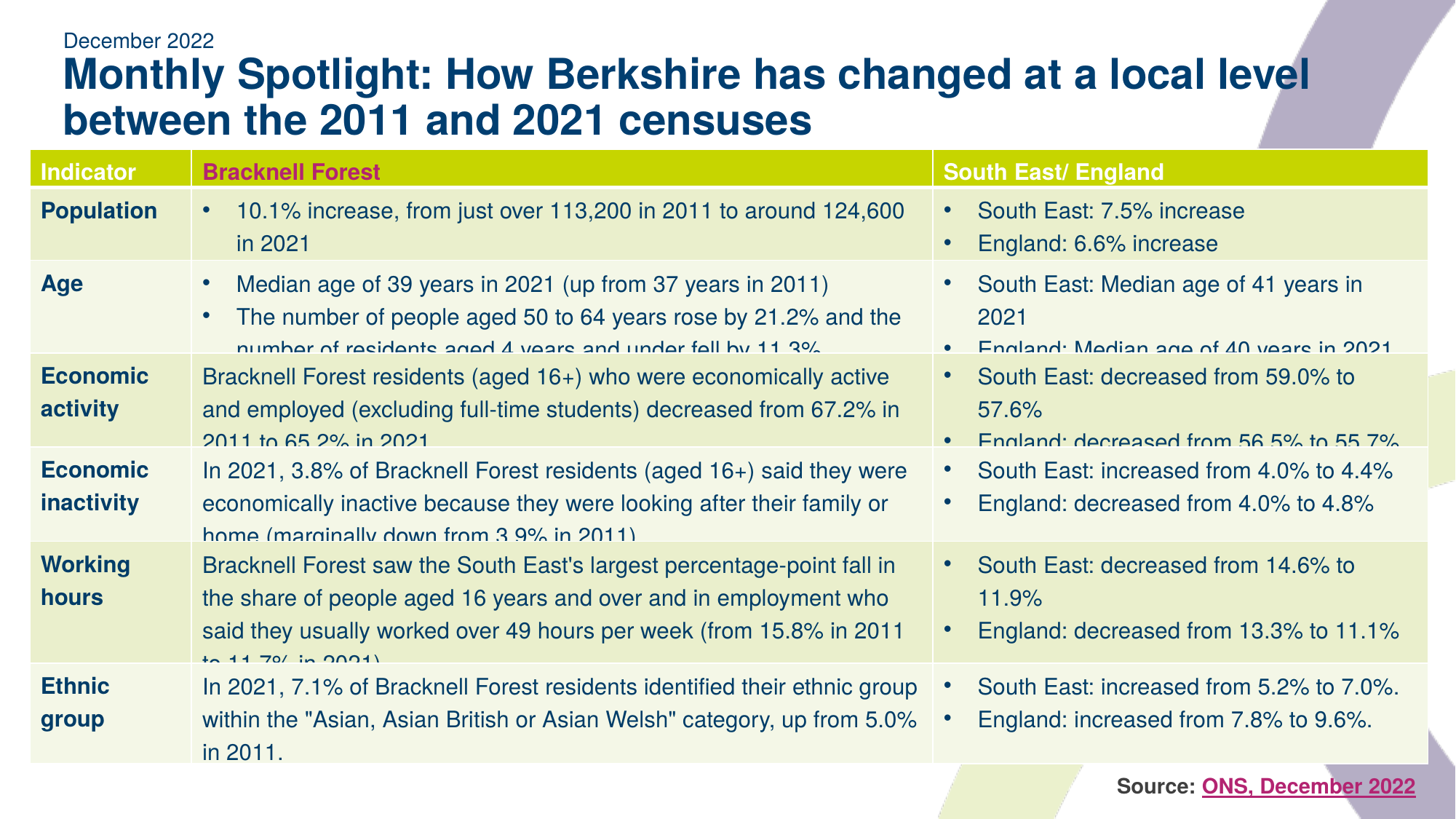

# December 2022 Monthly Spotlight: How Berkshire has changed at a local level between the 2011 and 2021 censuses
| Indicator | Bracknell Forest | South East/ England |
| --- | --- | --- |
| Population | 10.1% increase, from just over 113,200 in 2011 to around 124,600 in 2021 | South East: 7.5% increase England: 6.6% increase |
| Age | Median age of 39 years in 2021 (up from 37 years in 2011) The number of people aged 50 to 64 years rose by 21.2% and the number of residents aged 4 years and under fell by 11.3%. | South East: Median age of 41 years in 2021 England: Median age of 40 years in 2021 |
| Economic activity | Bracknell Forest residents (aged 16+) who were economically active and employed (excluding full-time students) decreased from 67.2% in 2011 to 65.2% in 2021. | South East: decreased from 59.0% to 57.6% England: decreased from 56.5% to 55.7% |
| Economic inactivity | In 2021, 3.8% of Bracknell Forest residents (aged 16+) said they were economically inactive because they were looking after their family or home (marginally down from 3.9% in 2011). | South East: increased from 4.0% to 4.4% England: decreased from 4.0% to 4.8% |
| Working hours | Bracknell Forest saw the South East's largest percentage-point fall in the share of people aged 16 years and over and in employment who said they usually worked over 49 hours per week (from 15.8% in 2011 to 11.7% in 2021). | South East: decreased from 14.6% to 11.9% England: decreased from 13.3% to 11.1% |
| Ethnic group | In 2021, 7.1% of Bracknell Forest residents identified their ethnic group within the "Asian, Asian British or Asian Welsh" category, up from 5.0% in 2011. | South East: increased from 5.2% to 7.0%. England: increased from 7.8% to 9.6%. |
Source: ONS, December 2022